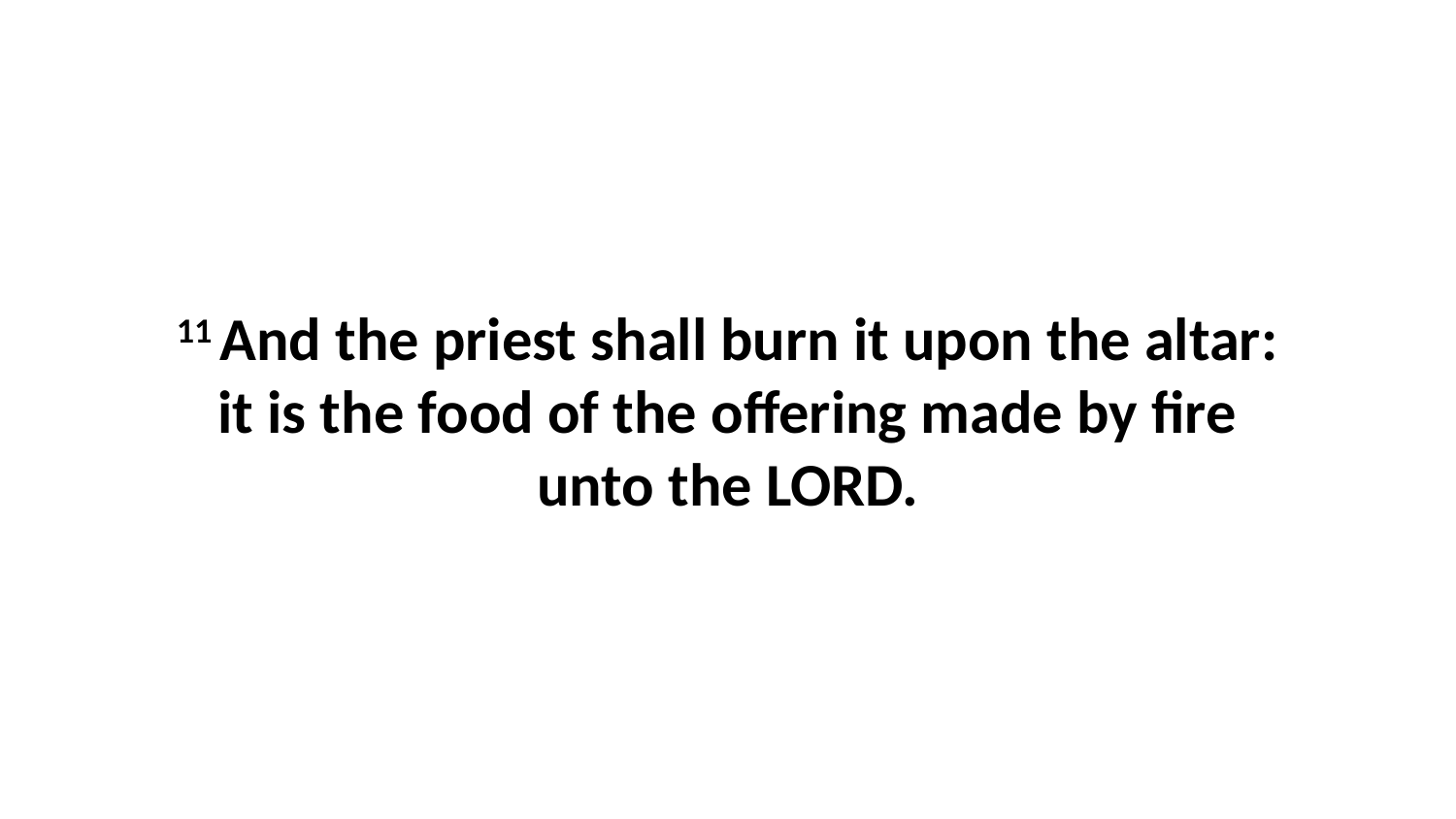

11 And the priest shall burn it upon the altar: it is the food of the offering made by fire unto the LORD.